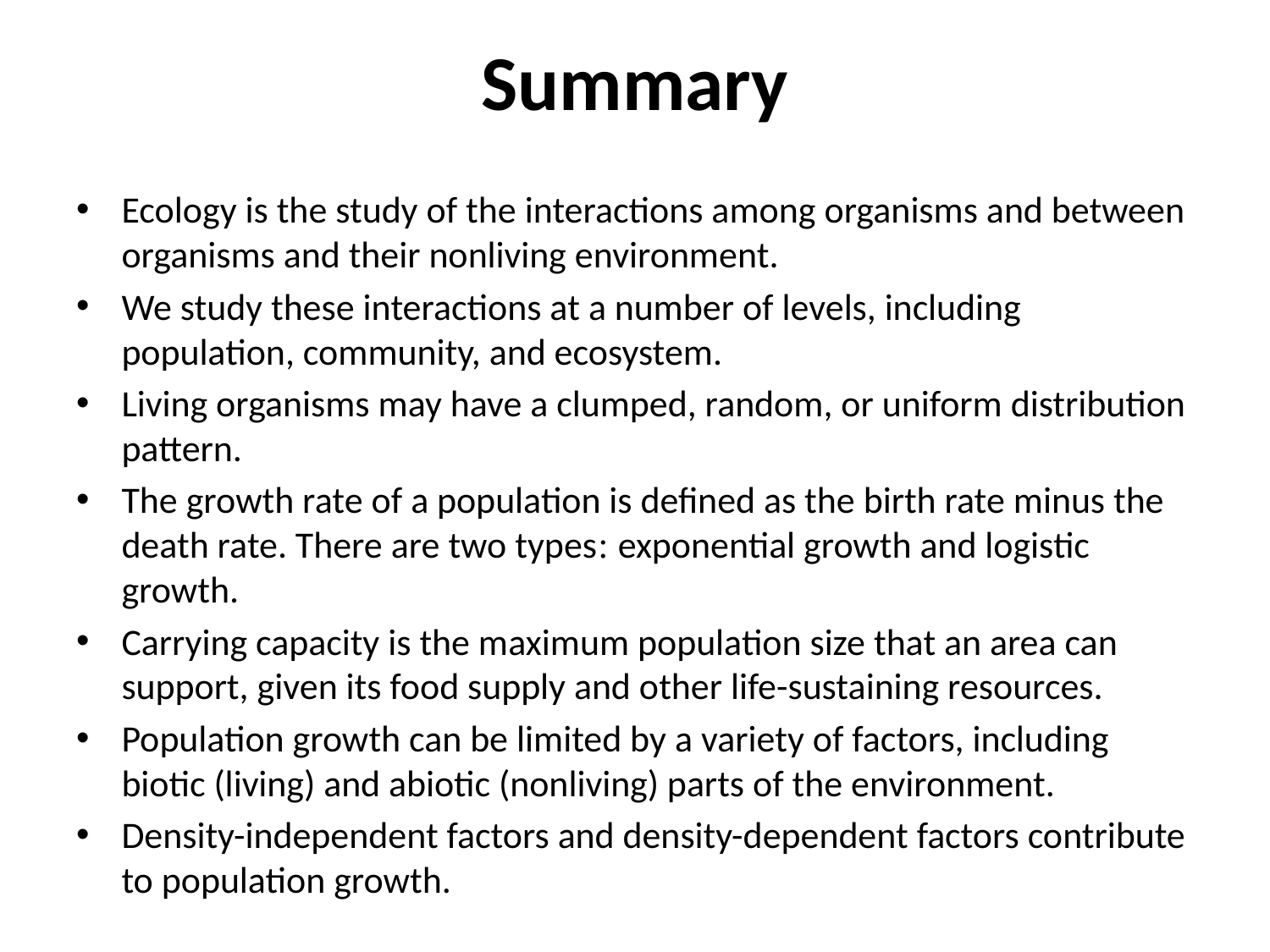

# Summary
Ecology is the study of the interactions among organisms and between organisms and their nonliving environment.
We study these interactions at a number of levels, including population, community, and ecosystem.
Living organisms may have a clumped, random, or uniform distribution pattern.
The growth rate of a population is defined as the birth rate minus the death rate. There are two types: exponential growth and logistic growth.
Carrying capacity is the maximum population size that an area can support, given its food supply and other life-sustaining resources.
Population growth can be limited by a variety of factors, including biotic (living) and abiotic (nonliving) parts of the environment.
Density-independent factors and density-dependent factors contribute to population growth.